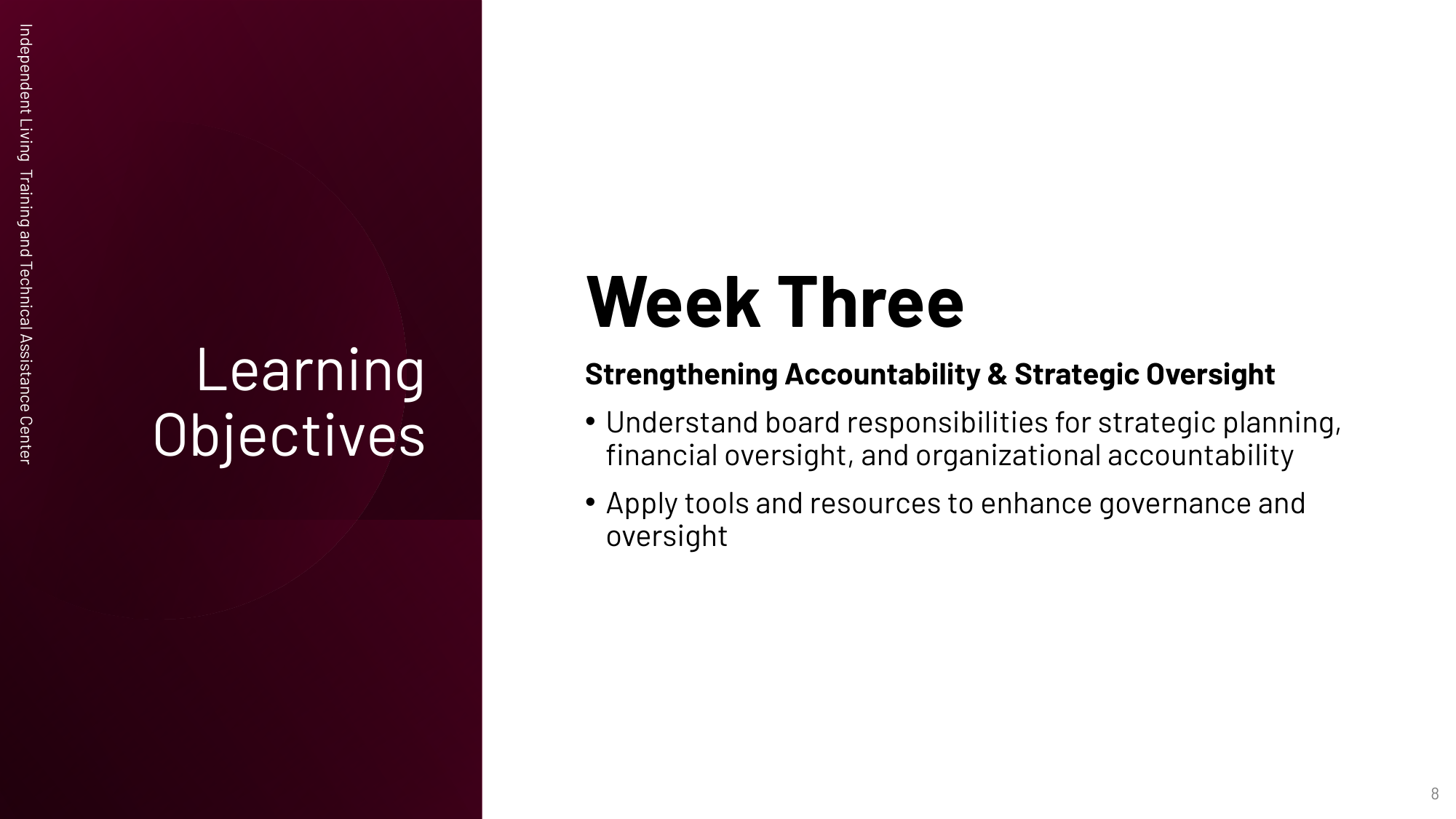

# Learning Objectives
Week Three
Strengthening Accountability & Strategic Oversight
Understand board responsibilities for strategic planning, financial oversight, and organizational accountability
Apply tools and resources to enhance governance and oversight

Independent Living  Training and Technical Assistance Center

8